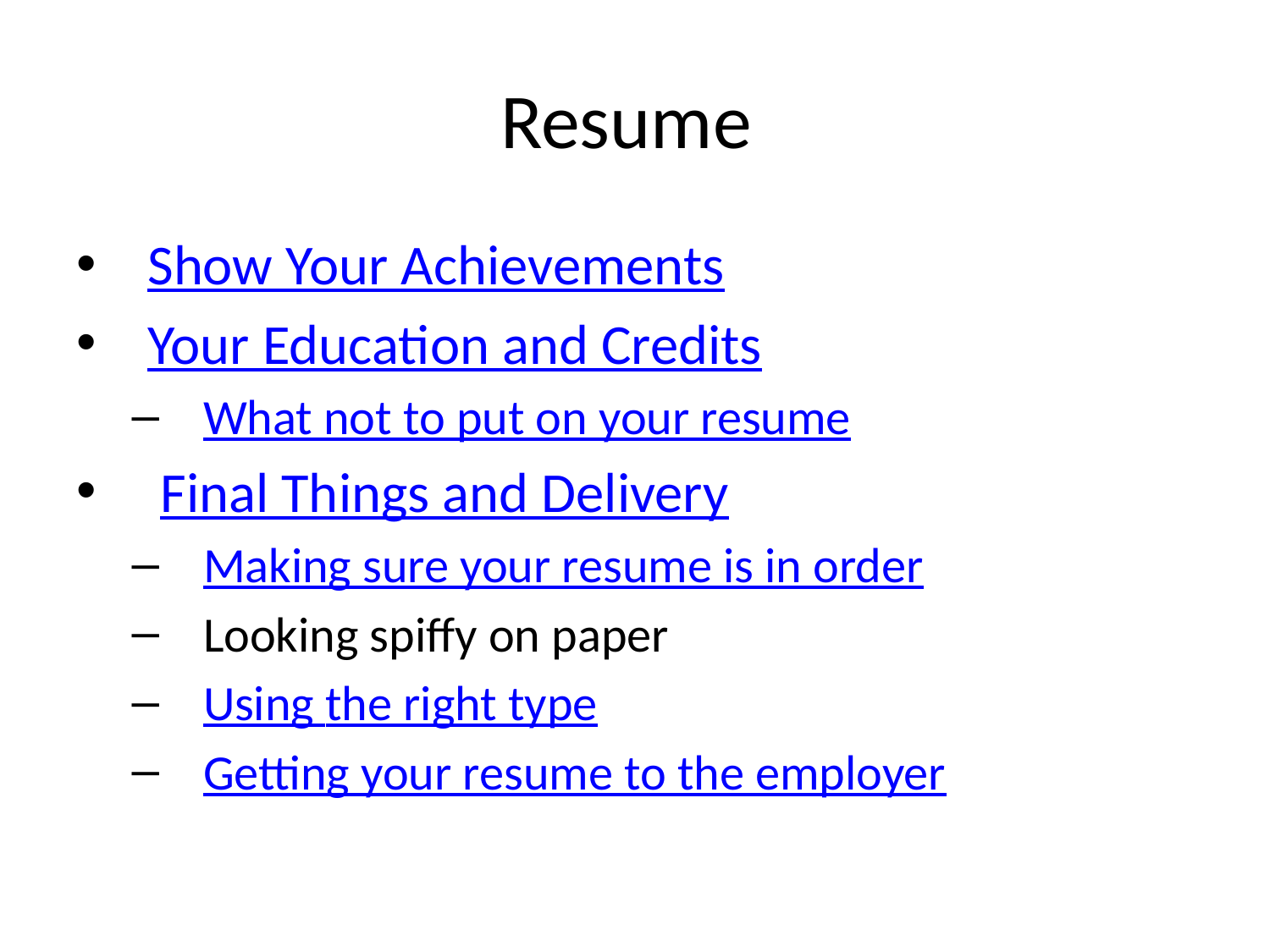

# Resume
Show Your Achievements
Your Education and Credits
What not to put on your resume
 Final Things and Delivery
Making sure your resume is in order
Looking spiffy on paper
Using the right type
Getting your resume to the employer